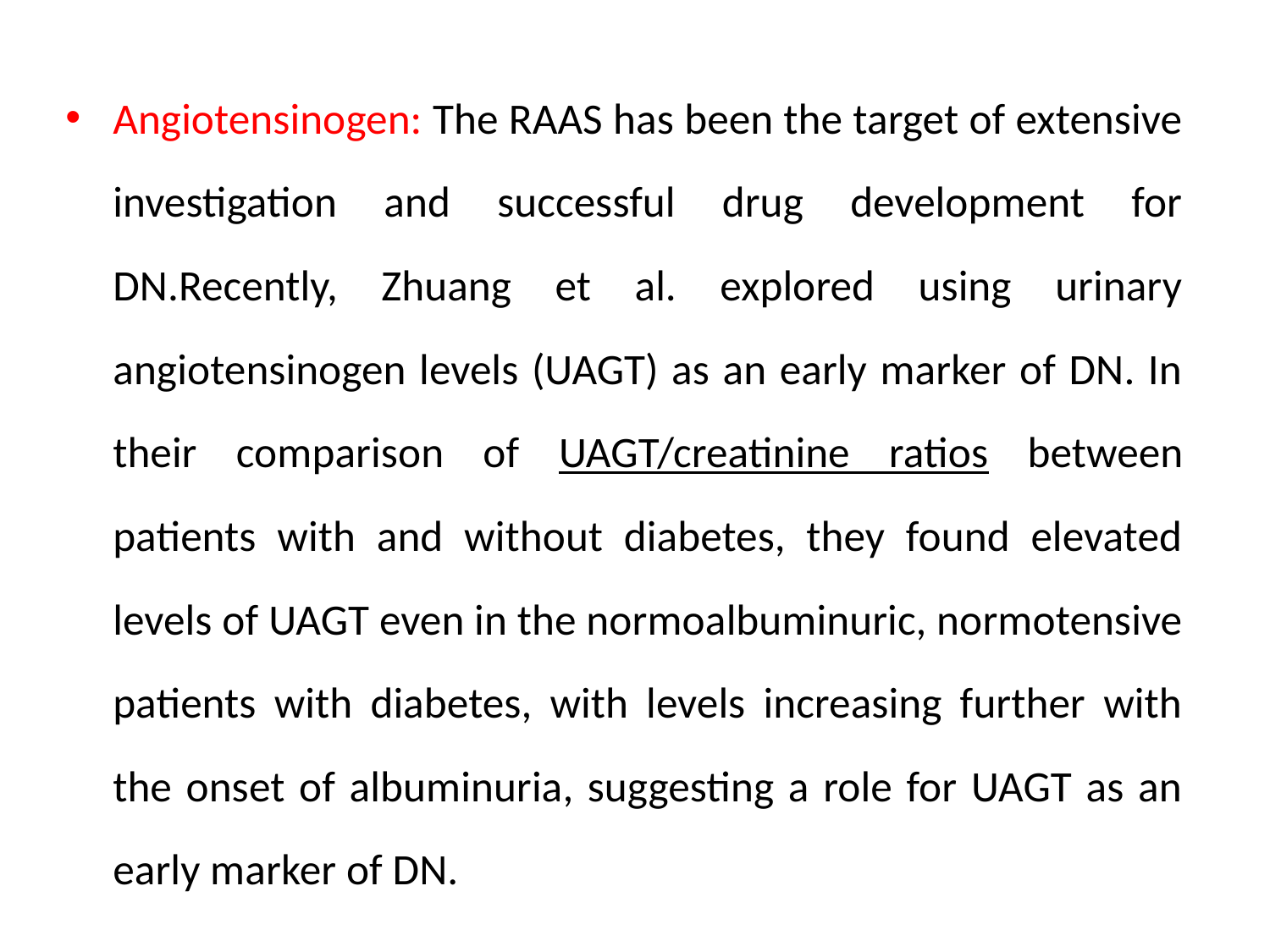

Angiotensinogen: The RAAS has been the target of extensive investigation and successful drug development for DN.Recently, Zhuang et al. explored using urinary angiotensinogen levels (UAGT) as an early marker of DN. In their comparison of UAGT/creatinine ratios between patients with and without diabetes, they found elevated levels of UAGT even in the normoalbuminuric, normotensive patients with diabetes, with levels increasing further with the onset of albuminuria, suggesting a role for UAGT as an early marker of DN.